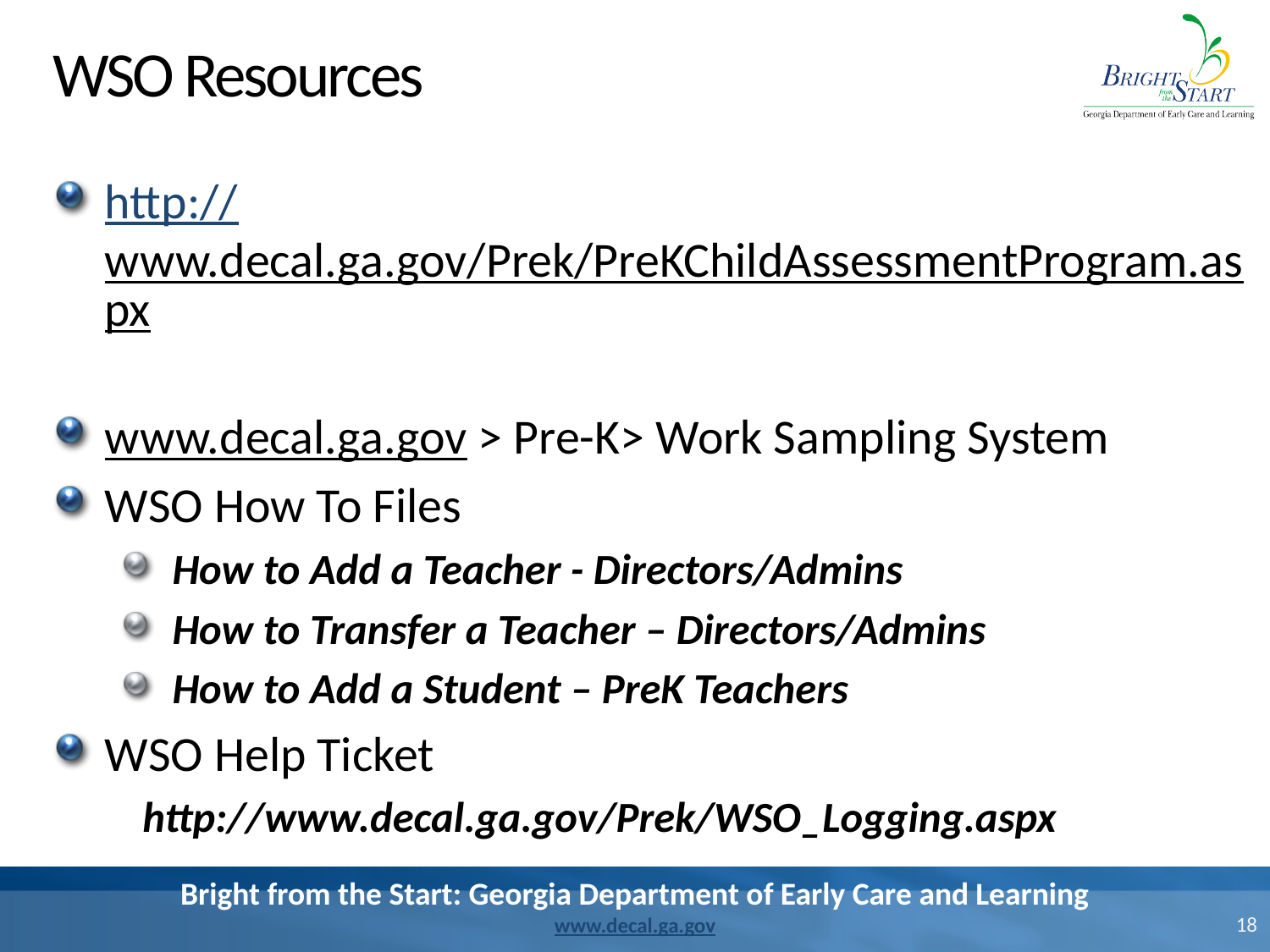

# WSO Resources
http://www.decal.ga.gov/Prek/PreKChildAssessmentProgram.aspx
www.decal.ga.gov > Pre-K> Work Sampling System
WSO How To Files
How to Add a Teacher - Directors/Admins
How to Transfer a Teacher – Directors/Admins
How to Add a Student – PreK Teachers
WSO Help Ticket
    http://www.decal.ga.gov/Prek/WSO_Logging.aspx